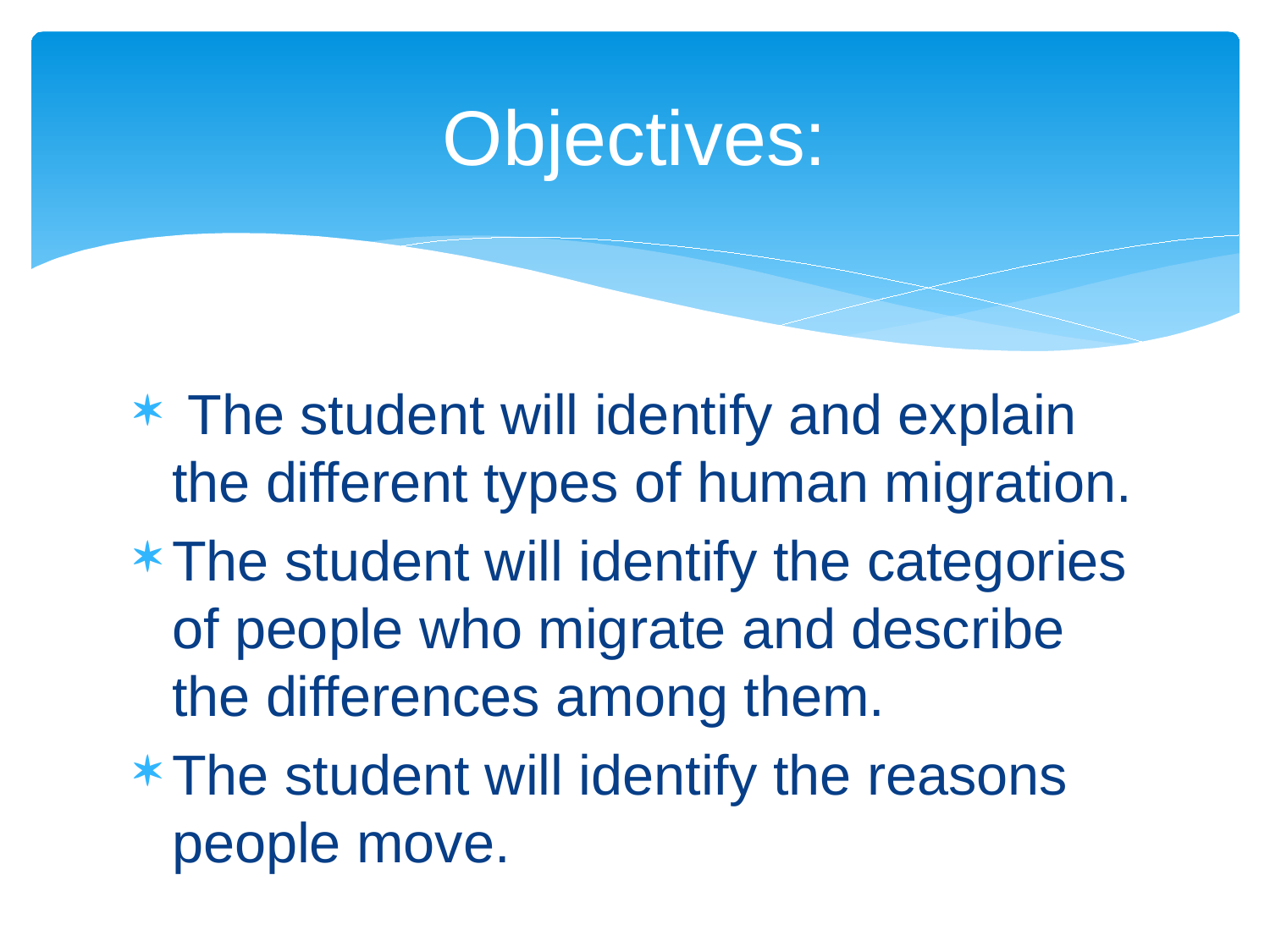

# Objectives:
 The student will identify and explain the different types of human migration.
The student will identify the categories of people who migrate and describe the differences among them.
The student will identify the reasons people move.